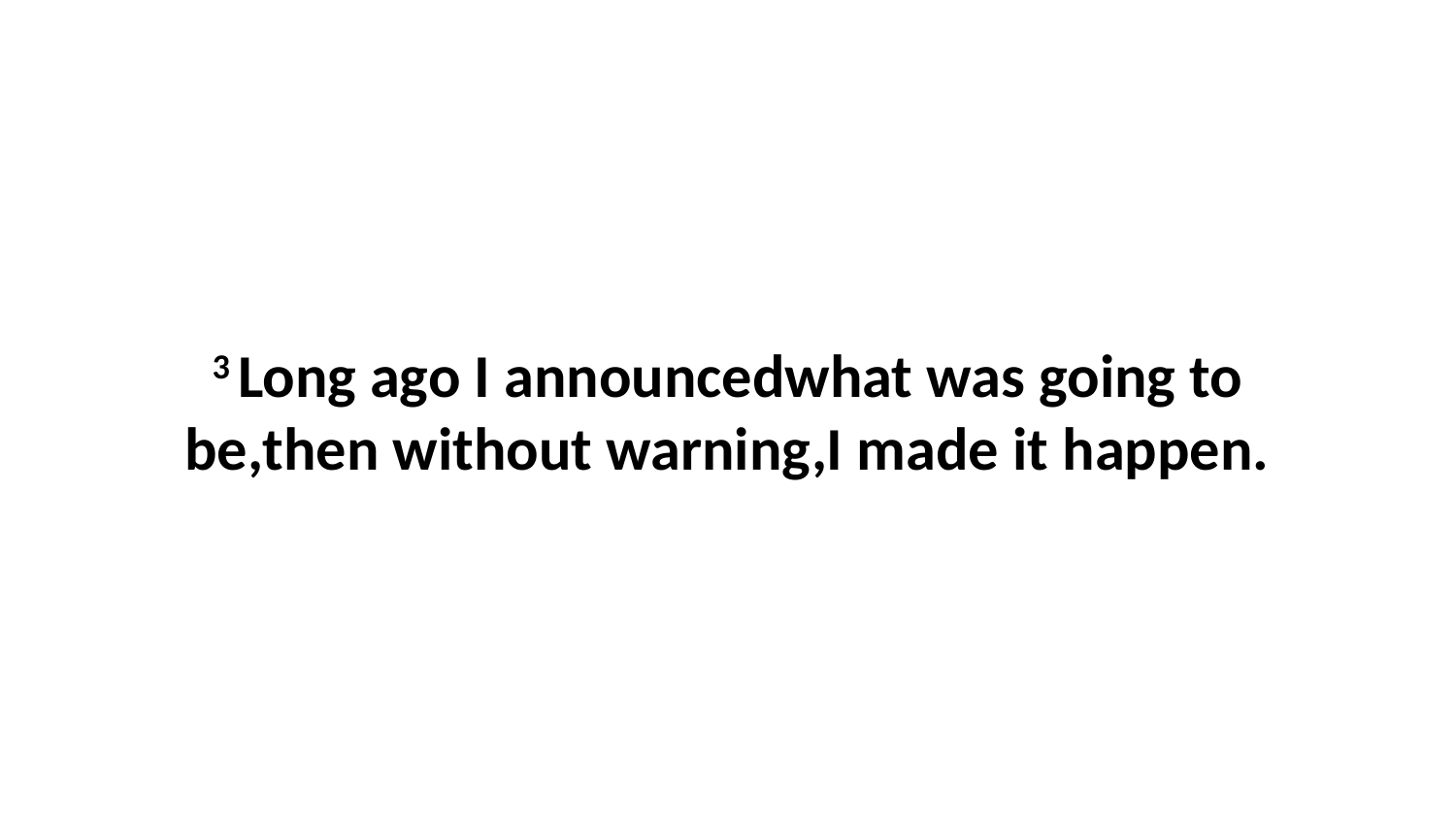

3 Long ago I announcedwhat was going to be,then without warning,I made it happen.